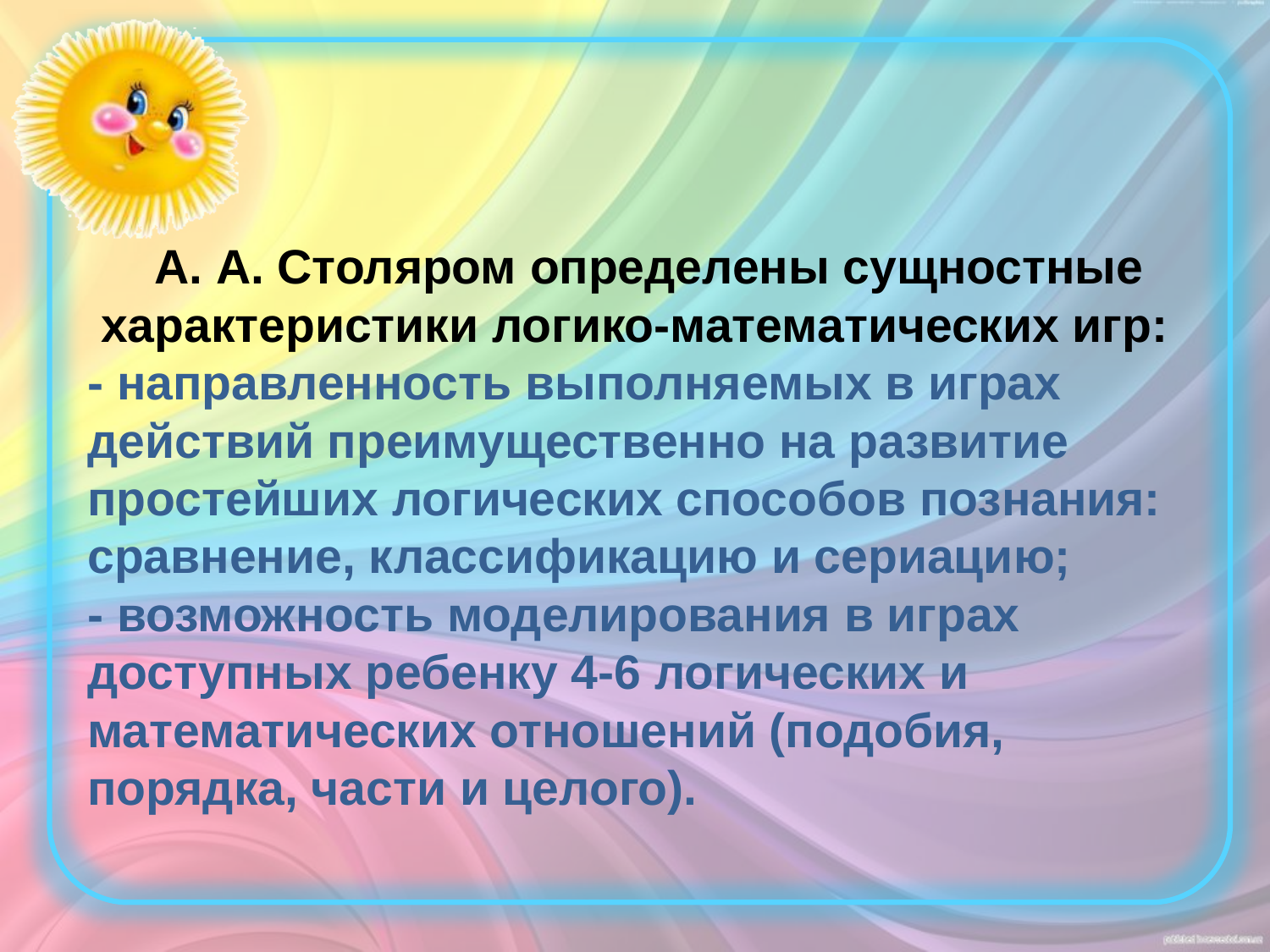

# А. А. Столяром определены сущностные      характеристики логико-математических игр: - направленность выполняемых в играх действий преимущественно на развитие простейших логических способов познания: сравнение, классификацию и сериацию; - возможность моделирования в играх доступных ребенку 4-6 логических и математических отношений (подобия, порядка, части и целого).